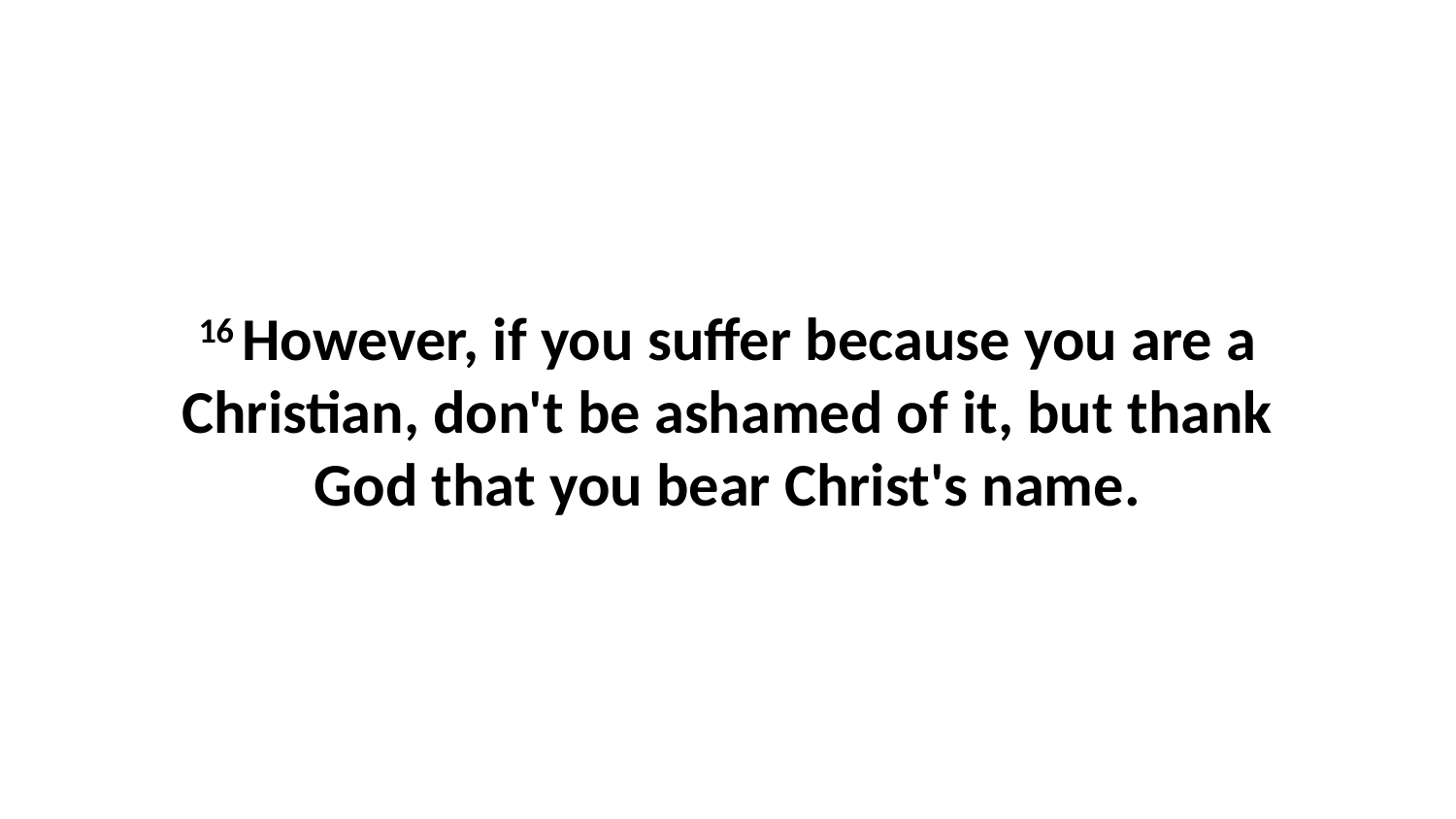

16 However, if you suffer because you are a Christian, don't be ashamed of it, but thank God that you bear Christ's name.